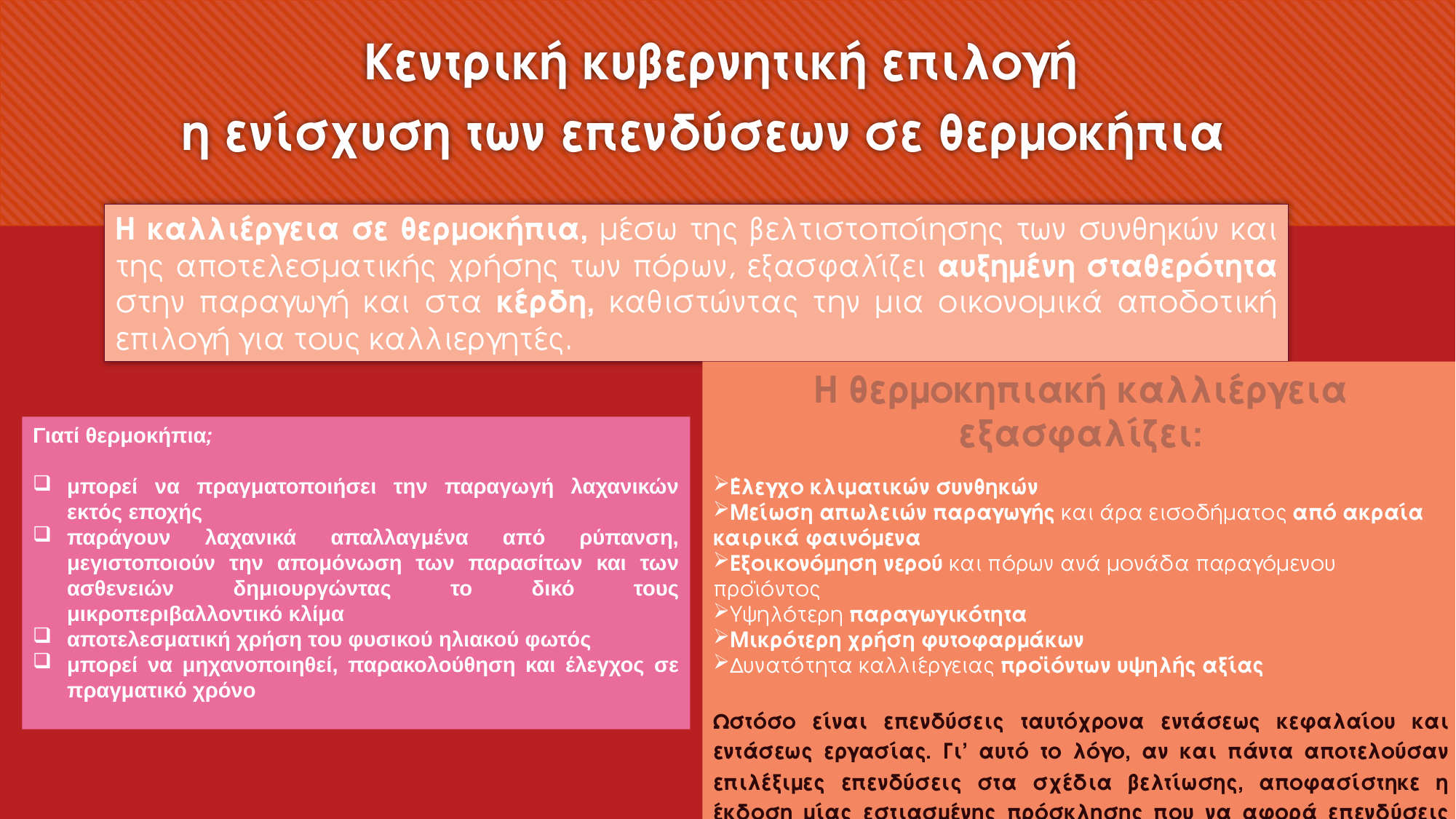

# Κεντρική κυβερνητική επιλογή η ενίσχυση των επενδύσεων σε θερμοκήπια
Η καλλιέργεια σε θερμοκήπια, μέσω της βελτιστοποίησης των συνθηκών και της αποτελεσματικής χρήσης των πόρων, εξασφαλίζει αυξημένη σταθερότητα στην παραγωγή και στα κέρδη, καθιστώντας την μια οικονομικά αποδοτική επιλογή για τους καλλιεργητές.
Η θερμοκηπιακή καλλιέργεια εξασφαλίζει:

Έλεγχο κλιματικών συνθηκών
Μείωση απωλειών παραγωγής και άρα εισοδήματος από ακραία καιρικά φαινόμενα
Εξοικονόμηση νερού και πόρων ανά μονάδα παραγόμενου προϊόντος
Υψηλότερη παραγωγικότητα
Μικρότερη χρήση φυτοφαρμάκων
Δυνατότητα καλλιέργειας προϊόντων υψηλής αξίας

Ωστόσο είναι επενδύσεις ταυτόχρονα εντάσεως κεφαλαίου και εντάσεως εργασίας. Γι’ αυτό το λόγο, αν και πάντα αποτελούσαν επιλέξιμες επενδύσεις στα σχέδια βελτίωσης, αποφασίστηκε η έκδοση μίας εστιασμένης πρόσκλησης που να αφορά επενδύσεις ειδικά σε θερμοκήπια και προσπελάσιμα στέγαστρα.
Γιατί θερμοκήπια;

μπορεί να πραγματοποιήσει την παραγωγή λαχανικών εκτός εποχής
παράγουν λαχανικά απαλλαγμένα από ρύπανση, μεγιστοποιούν την απομόνωση των παρασίτων και των ασθενειών δημιουργώντας το δικό τους μικροπεριβαλλοντικό κλίμα
αποτελεσματική χρήση του φυσικού ηλιακού φωτός
μπορεί να μηχανοποιηθεί, παρακολούθηση και έλεγχος σε πραγματικό χρόνο